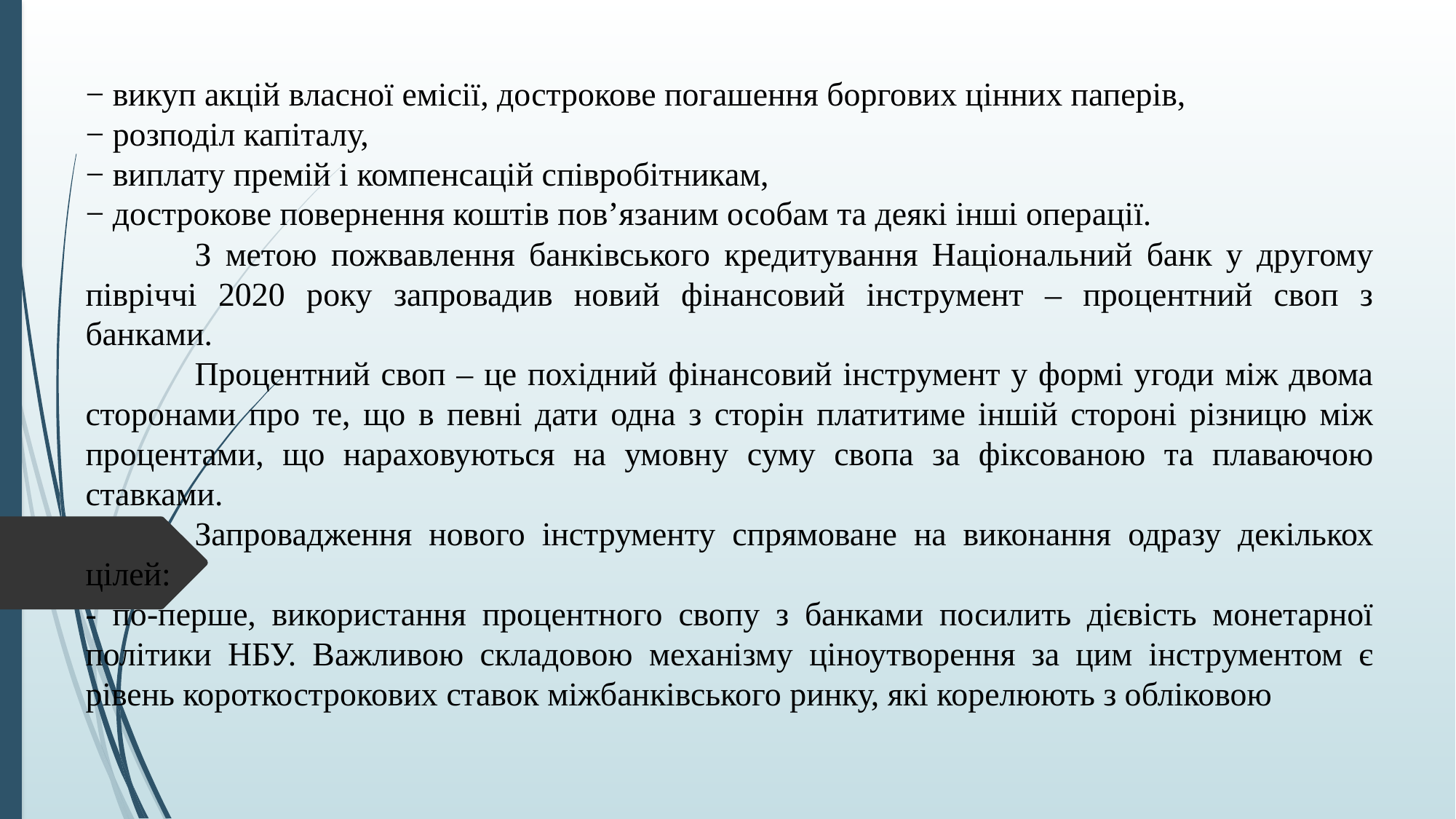

− викуп акцій власної емісії, дострокове погашення боргових цінних паперів,
− розподіл капіталу,
− виплату премій і компенсацій співробітникам,
− дострокове повернення коштів пов’язаним особам та деякі інші операції.
	З метою пожвавлення банківського кредитування Національний банк у другому півріччі 2020 року запровадив новий фінансовий інструмент – процентний своп з банками.
	Процентний своп – це похідний фінансовий інструмент у формі угоди між двома сторонами про те, що в певні дати одна з сторін платитиме іншій стороні різницю між процентами, що нараховуються на умовну суму свопа за фіксованою та плаваючою ставками.
	Запровадження нового інструменту спрямоване на виконання одразу декількох цілей:
- по-перше, використання процентного свопу з банками посилить дієвість монетарної політики НБУ. Важливою складовою механізму ціноутворення за цим інструментом є рівень короткострокових ставок міжбанківського ринку, які корелюють з обліковою